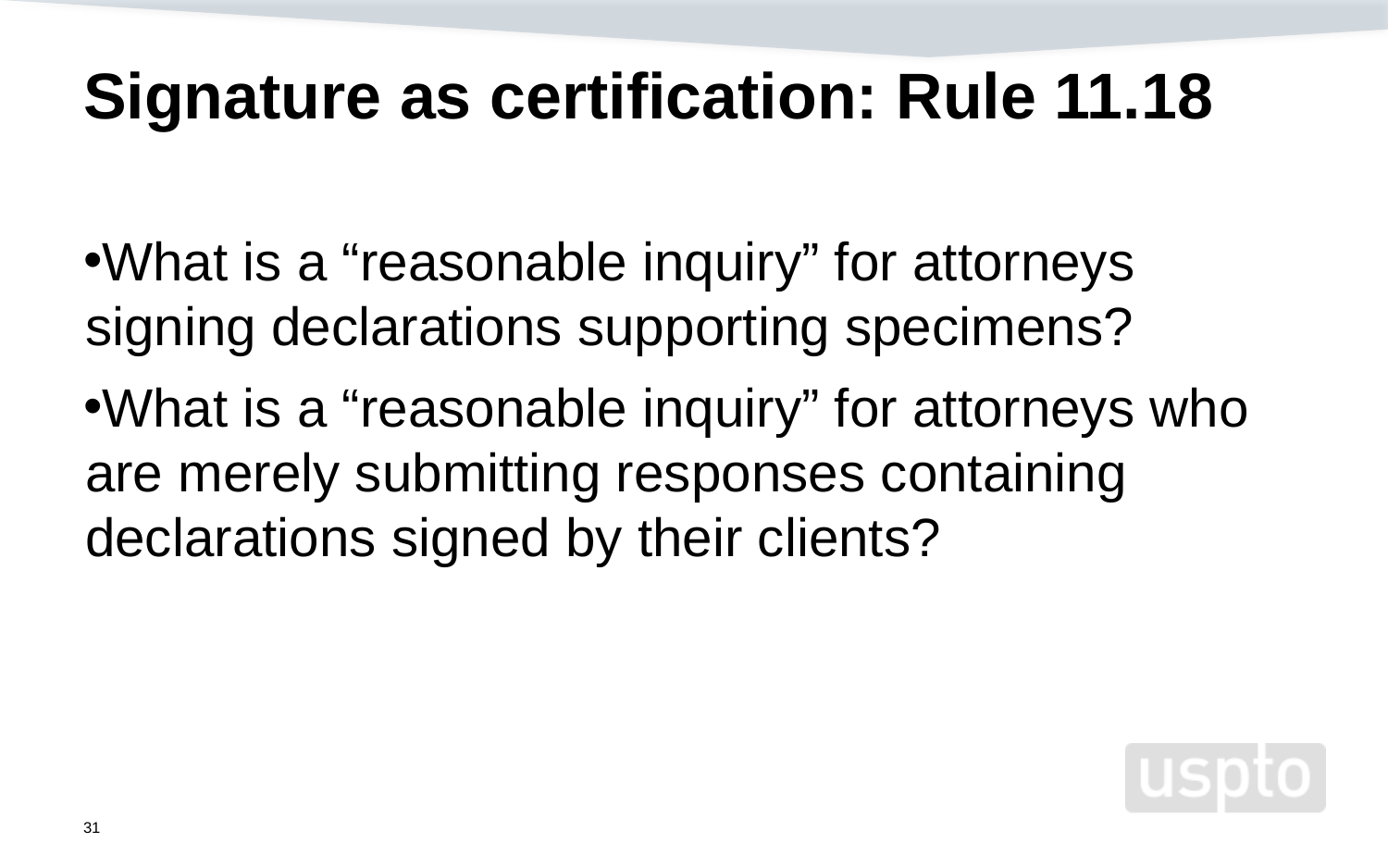

# Signature as certification: Rule 11.18
What is a “reasonable inquiry” for attorneys signing declarations supporting specimens?
What is a “reasonable inquiry” for attorneys who are merely submitting responses containing declarations signed by their clients?
31